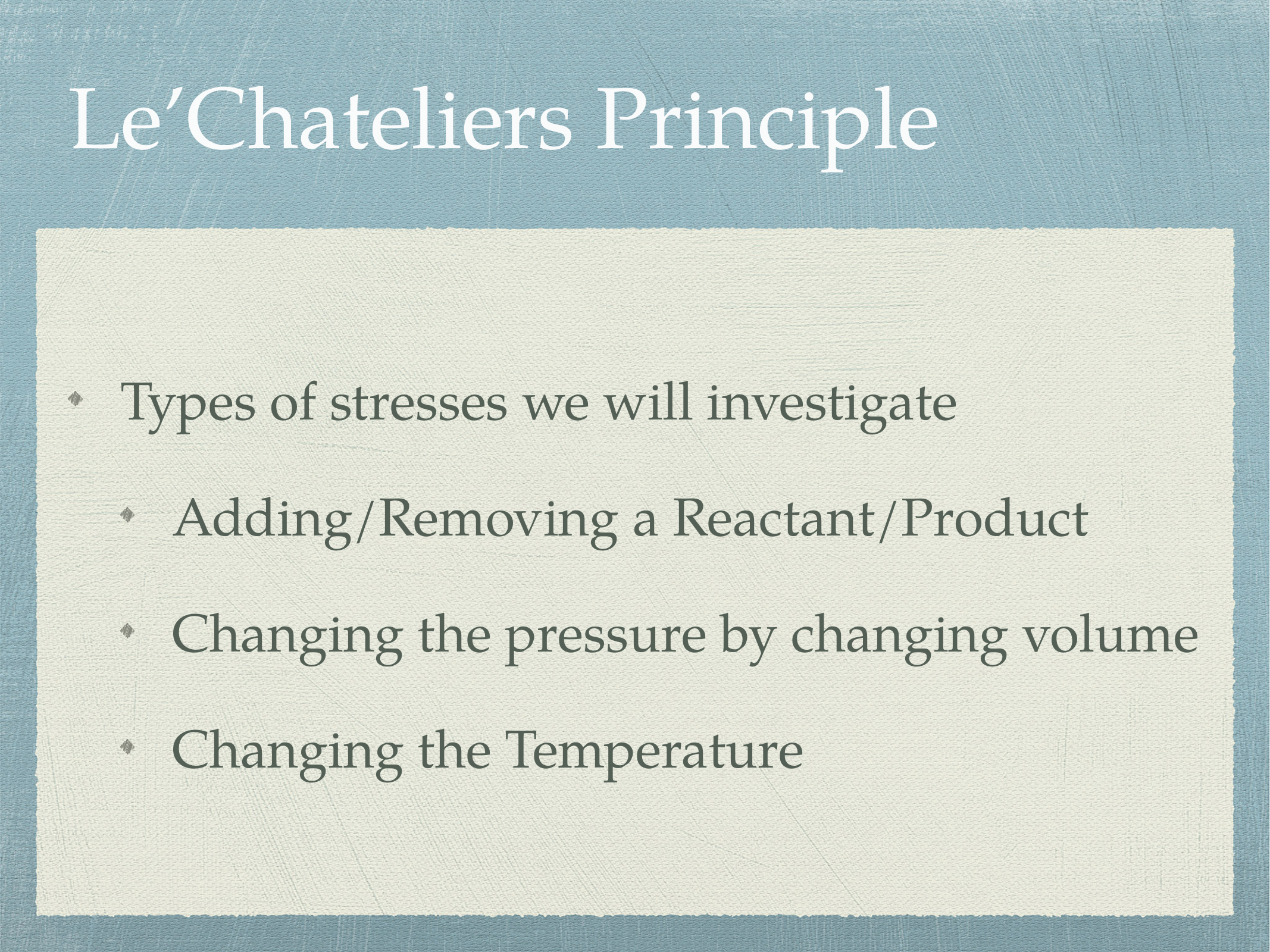

# Le’Chateliers Principle
Types of stresses we will investigate
Adding/Removing a Reactant/Product
Changing the pressure by changing volume
Changing the Temperature